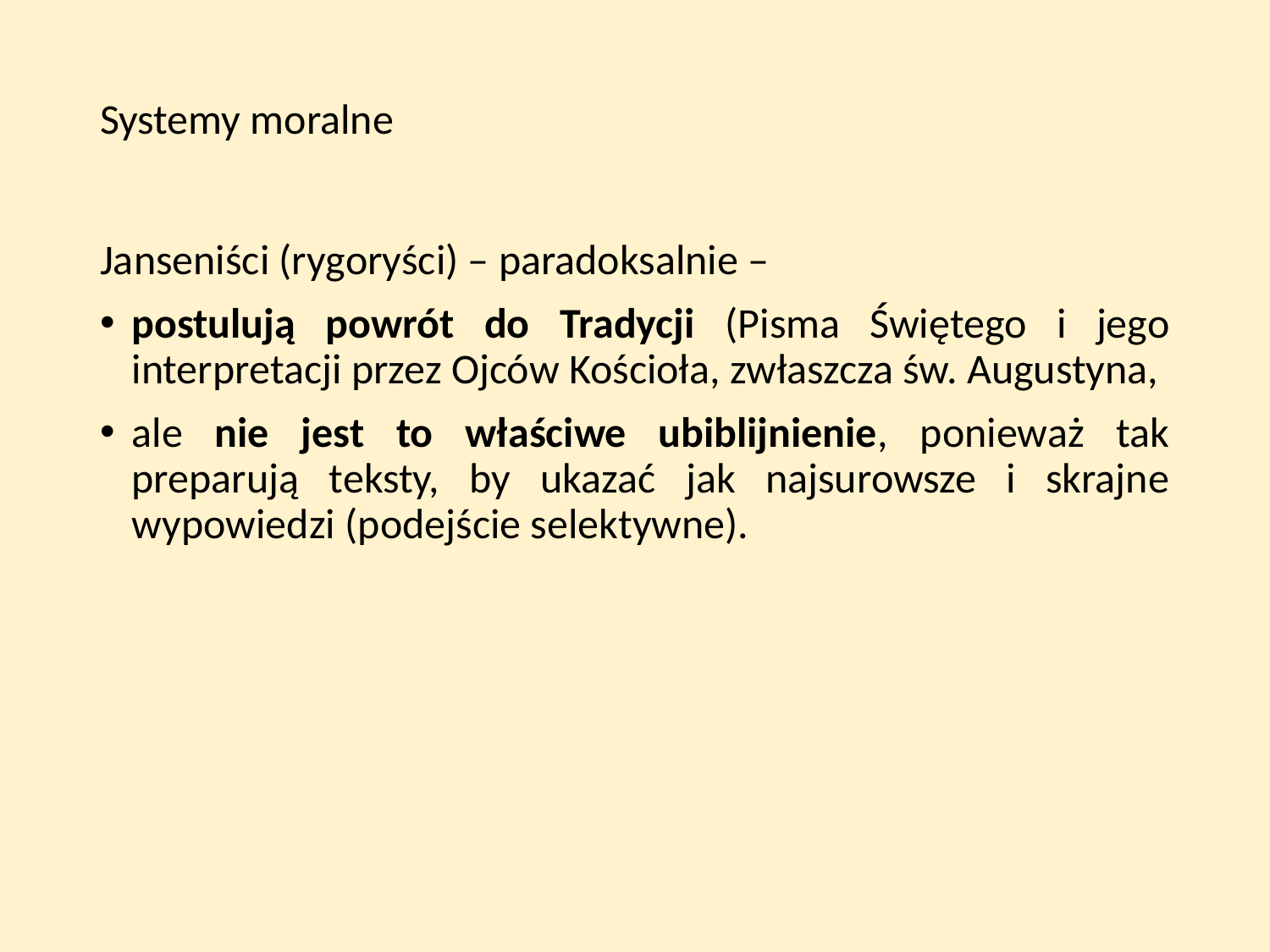

# Systemy moralne
Janseniści (rygoryści) – paradoksalnie –
postulują powrót do Tradycji (Pisma Świętego i jego interpretacji przez Ojców Kościoła, zwłaszcza św. Augustyna,
ale nie jest to właściwe ubiblijnienie, ponieważ tak preparują teksty, by ukazać jak najsurowsze i skrajne wypowiedzi (podejście selektywne).